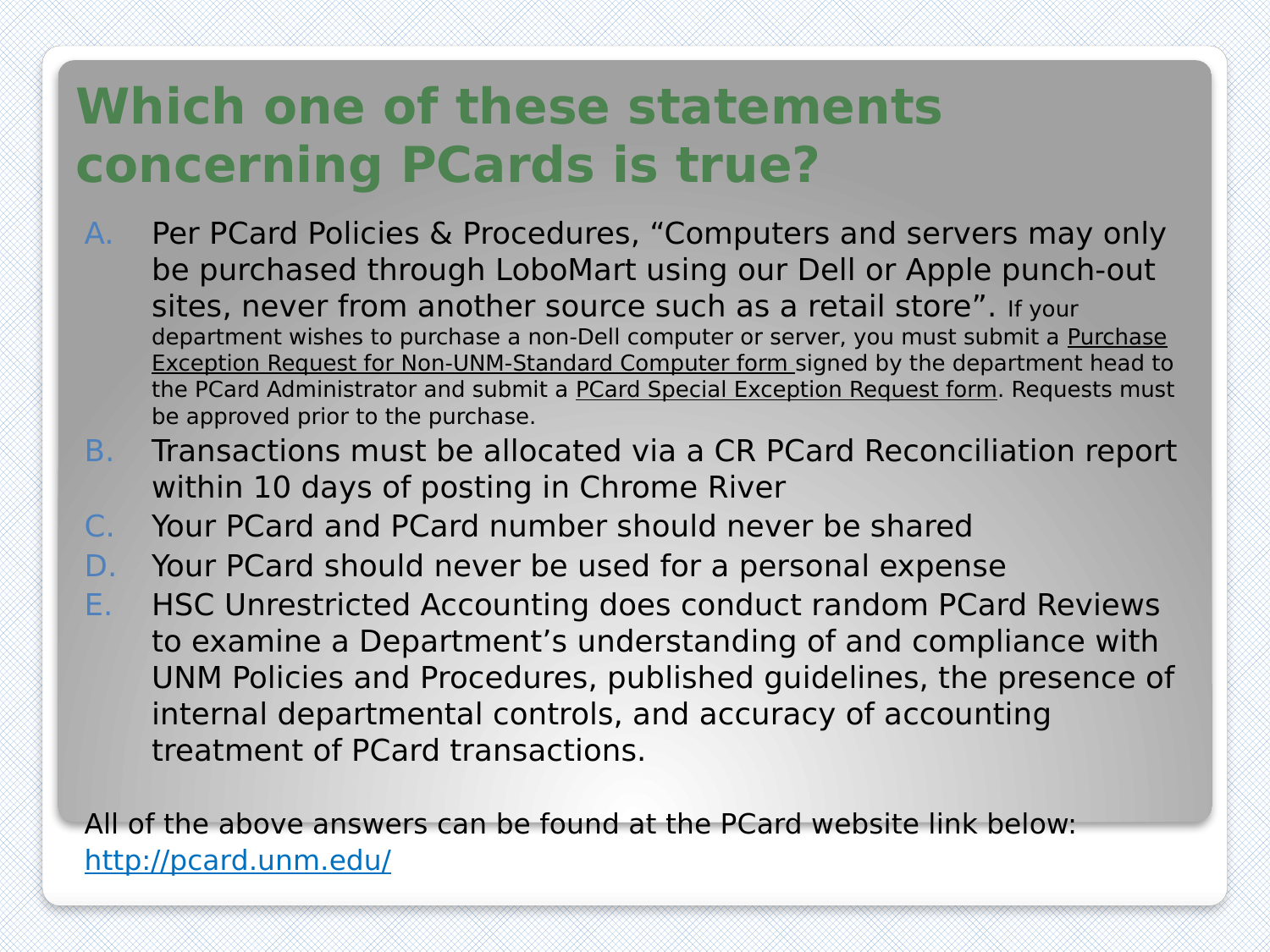

# Which one of these statements concerning PCards is true?
Per PCard Policies & Procedures, “Computers and servers may only be purchased through LoboMart using our Dell or Apple punch-out sites, never from another source such as a retail store”. If your department wishes to purchase a non-Dell computer or server, you must submit a Purchase Exception Request for Non-UNM-Standard Computer form signed by the department head to the PCard Administrator and submit a PCard Special Exception Request form. Requests must be approved prior to the purchase.
Transactions must be allocated via a CR PCard Reconciliation report within 10 days of posting in Chrome River
Your PCard and PCard number should never be shared
Your PCard should never be used for a personal expense
HSC Unrestricted Accounting does conduct random PCard Reviews to examine a Department’s understanding of and compliance with UNM Policies and Procedures, published guidelines, the presence of internal departmental controls, and accuracy of accounting treatment of PCard transactions.

All of the above answers can be found at the PCard website link below:
http://pcard.unm.edu/